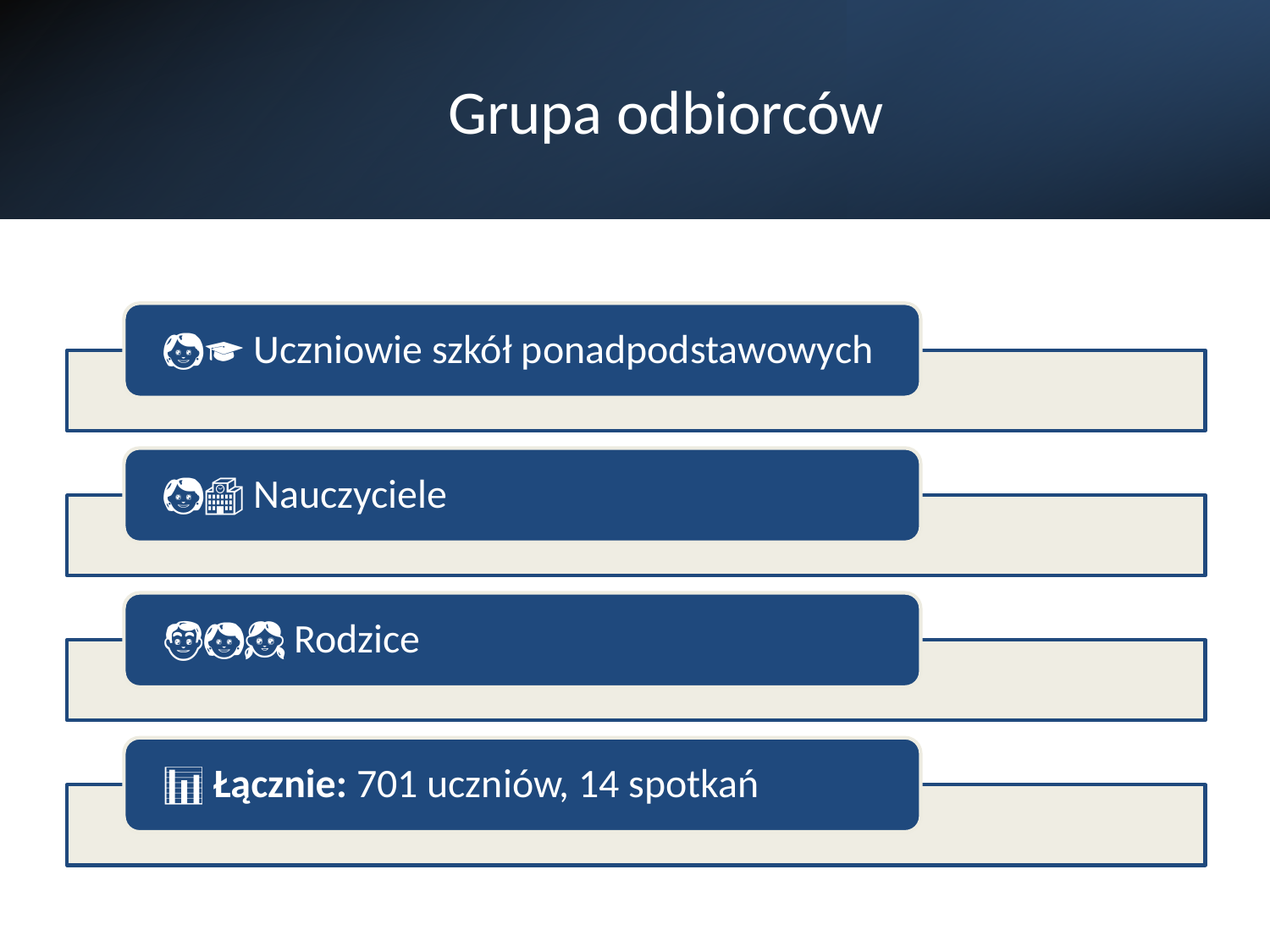

# Grupa odbiorców
👩‍🎓 Uczniowie szkół ponadpodstawowych
👩‍🏫 Nauczyciele
👨‍👩‍👧 Rodzice
📊 Łącznie: 701 uczniów, 14 spotkań